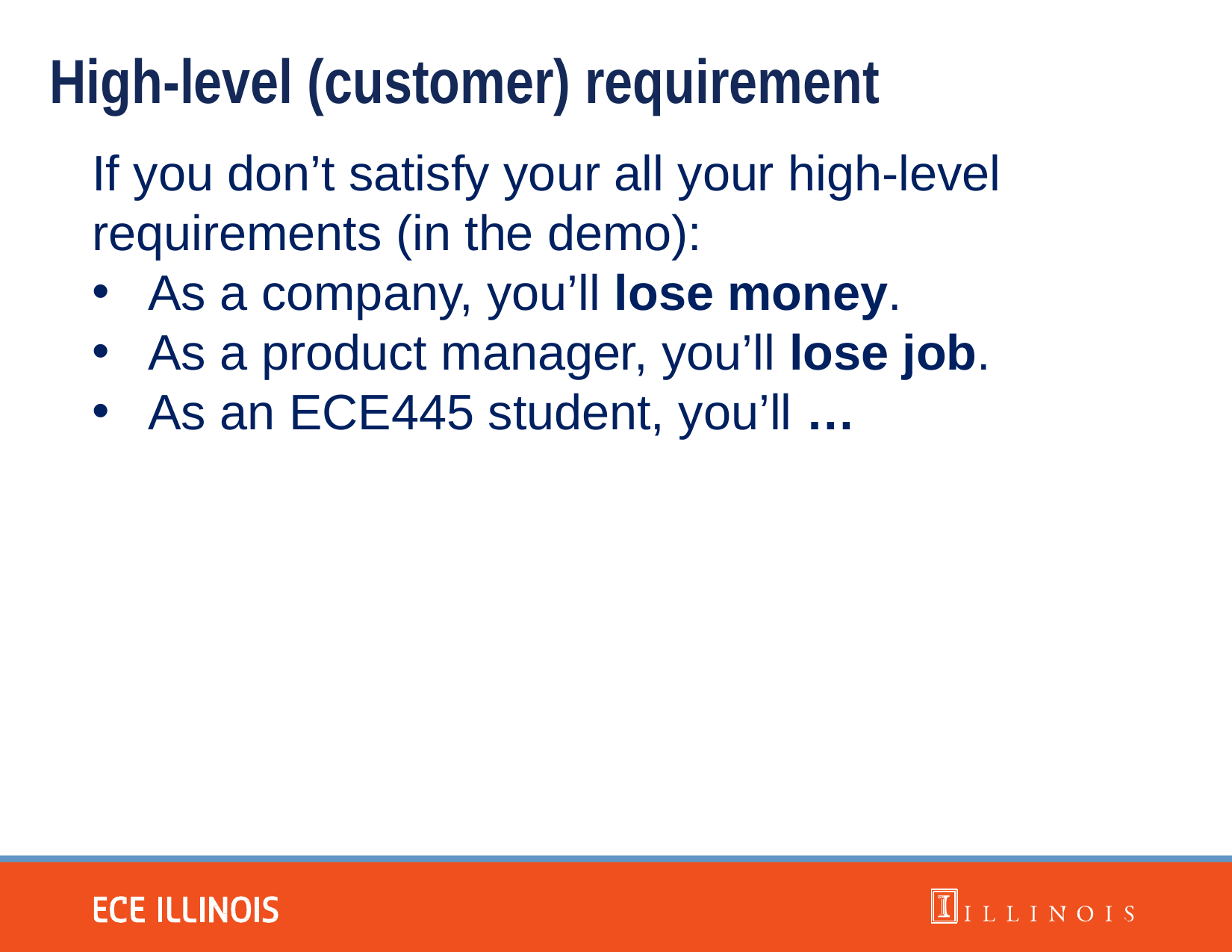

# High-level (customer) requirement
If you don’t satisfy your all your high-level requirements (in the demo):
As a company, you’ll lose money.
As a product manager, you’ll lose job.
As an ECE445 student, you’ll …